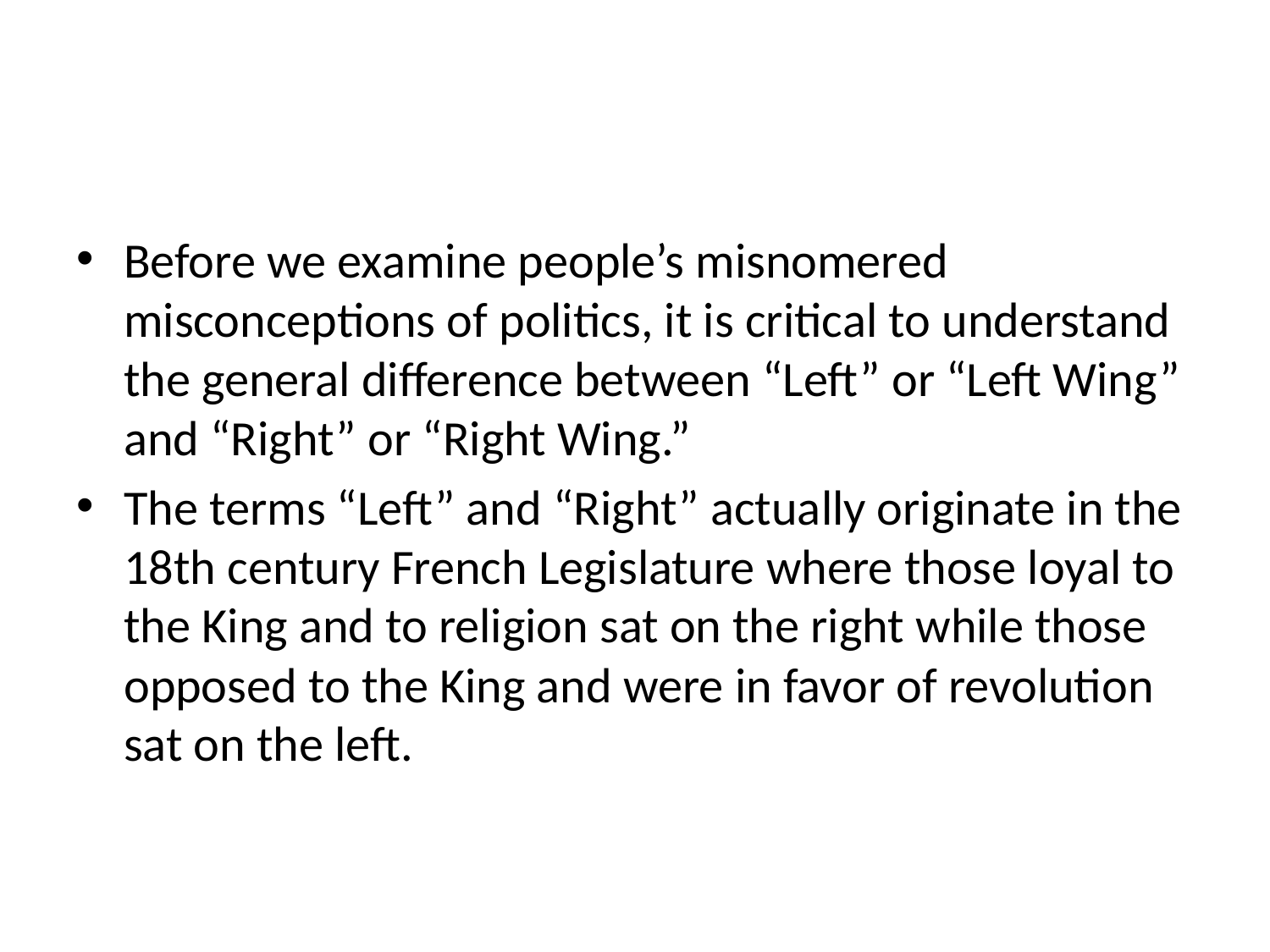

#
Before we examine people’s misnomered misconceptions of politics, it is critical to understand the general difference between “Left” or “Left Wing” and “Right” or “Right Wing.”
The terms “Left” and “Right” actually originate in the 18th century French Legislature where those loyal to the King and to religion sat on the right while those opposed to the King and were in favor of revolution sat on the left.